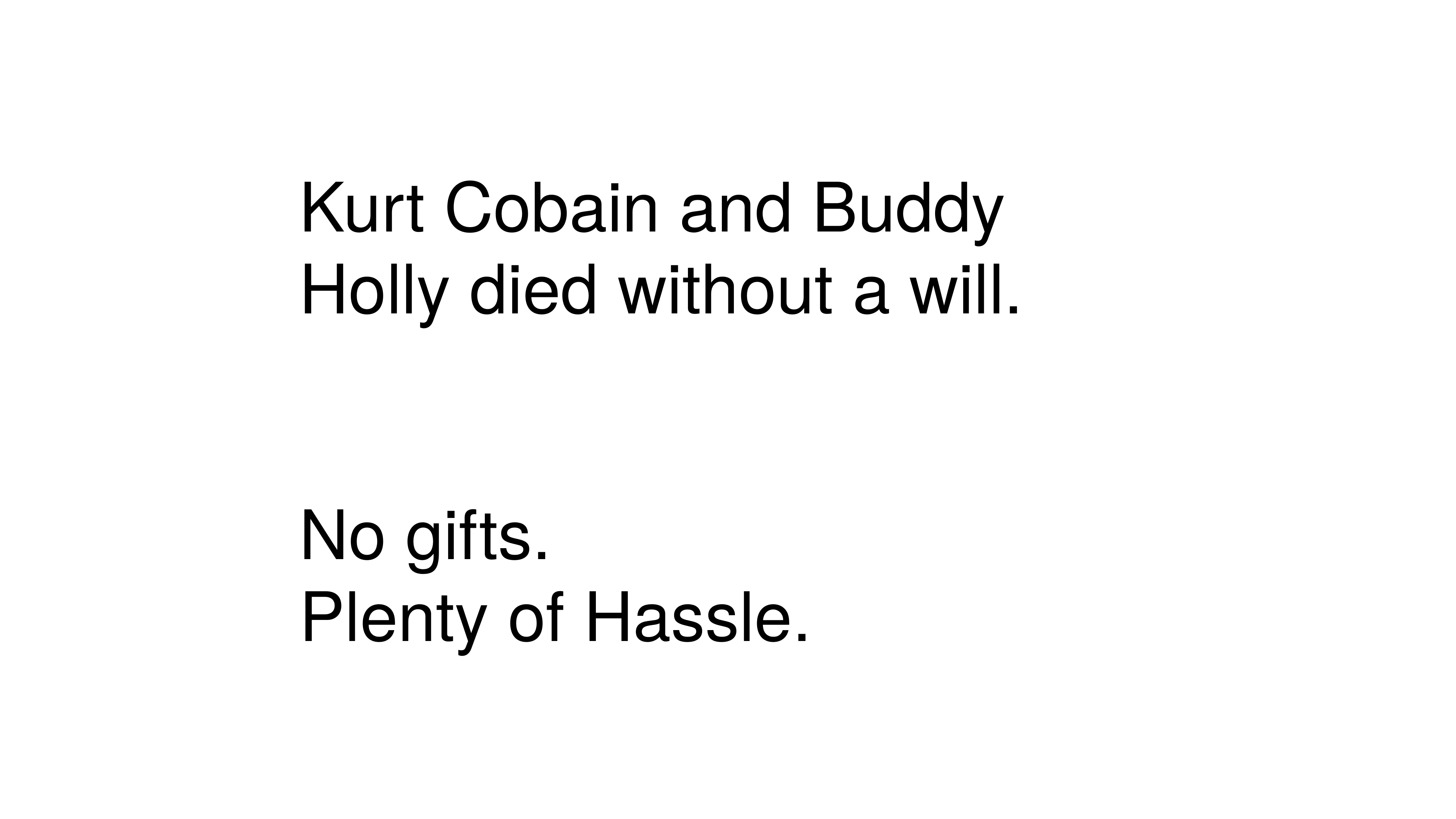

Kurt Cobain and Buddy Holly died without a will.

No gifts.
Plenty of Hassle.